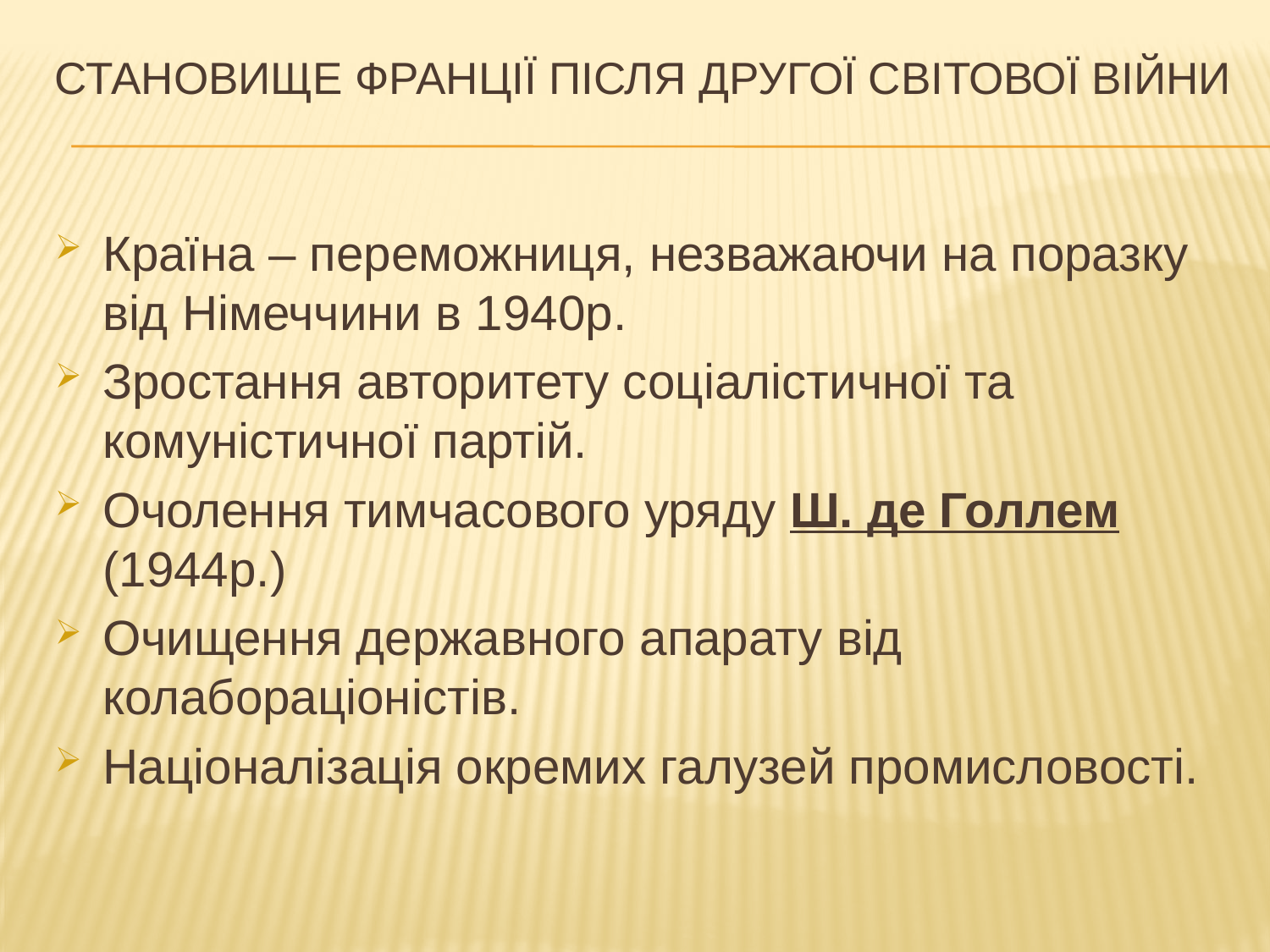

# Становище Франції після Другої світової війни
Країна – переможниця, незважаючи на поразку від Німеччини в 1940р.
Зростання авторитету соціалістичної та комуністичної партій.
Очолення тимчасового уряду Ш. де Голлем (1944р.)
Очищення державного апарату від колабораціоністів.
Націоналізація окремих галузей промисловості.